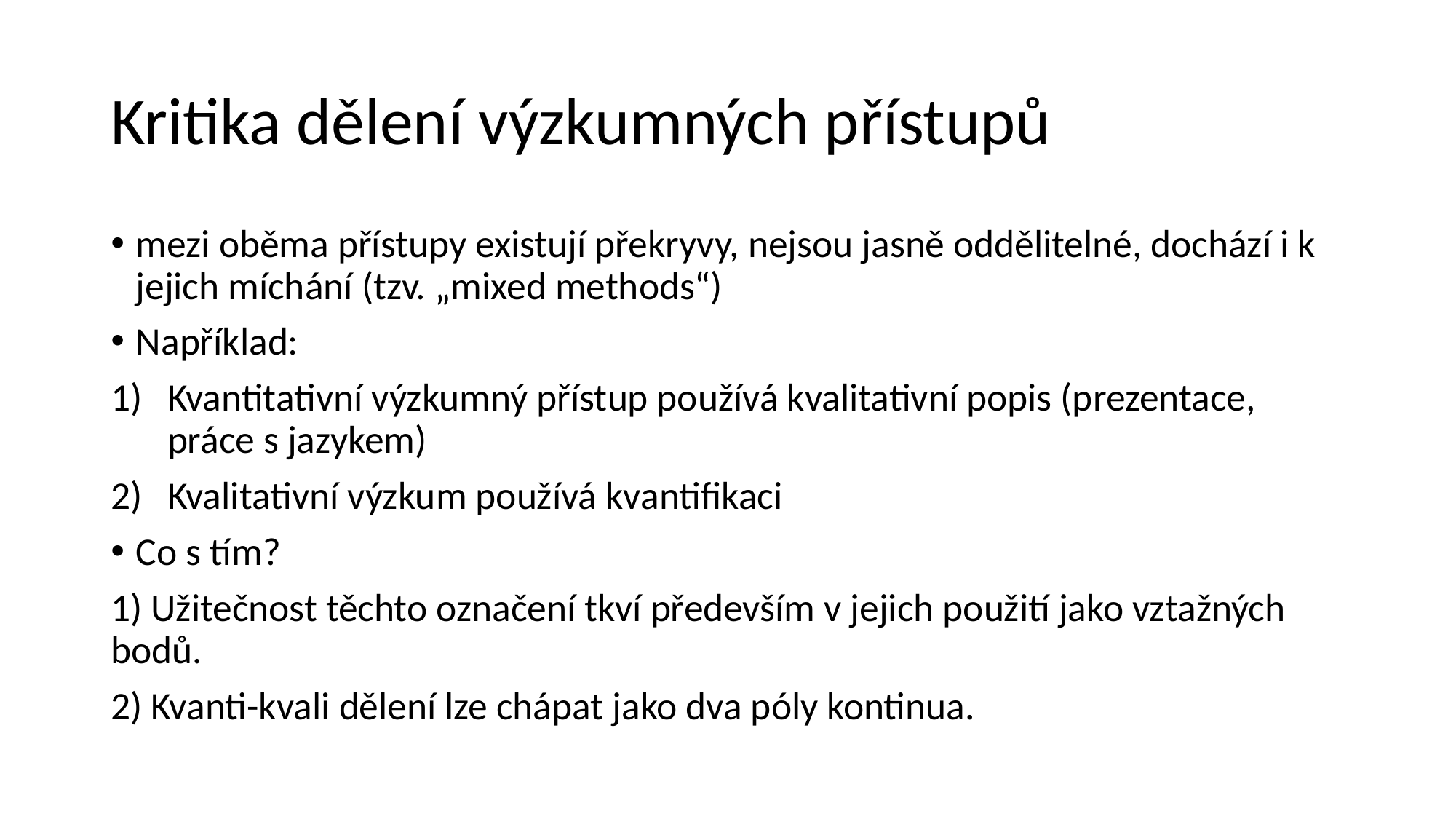

# Kritika dělení výzkumných přístupů
mezi oběma přístupy existují překryvy, nejsou jasně oddělitelné, dochází i k jejich míchání (tzv. „mixed methods“)
Například:
Kvantitativní výzkumný přístup používá kvalitativní popis (prezentace, práce s jazykem)
Kvalitativní výzkum používá kvantifikaci
Co s tím?
1) Užitečnost těchto označení tkví především v jejich použití jako vztažných bodů.
2) Kvanti-kvali dělení lze chápat jako dva póly kontinua.